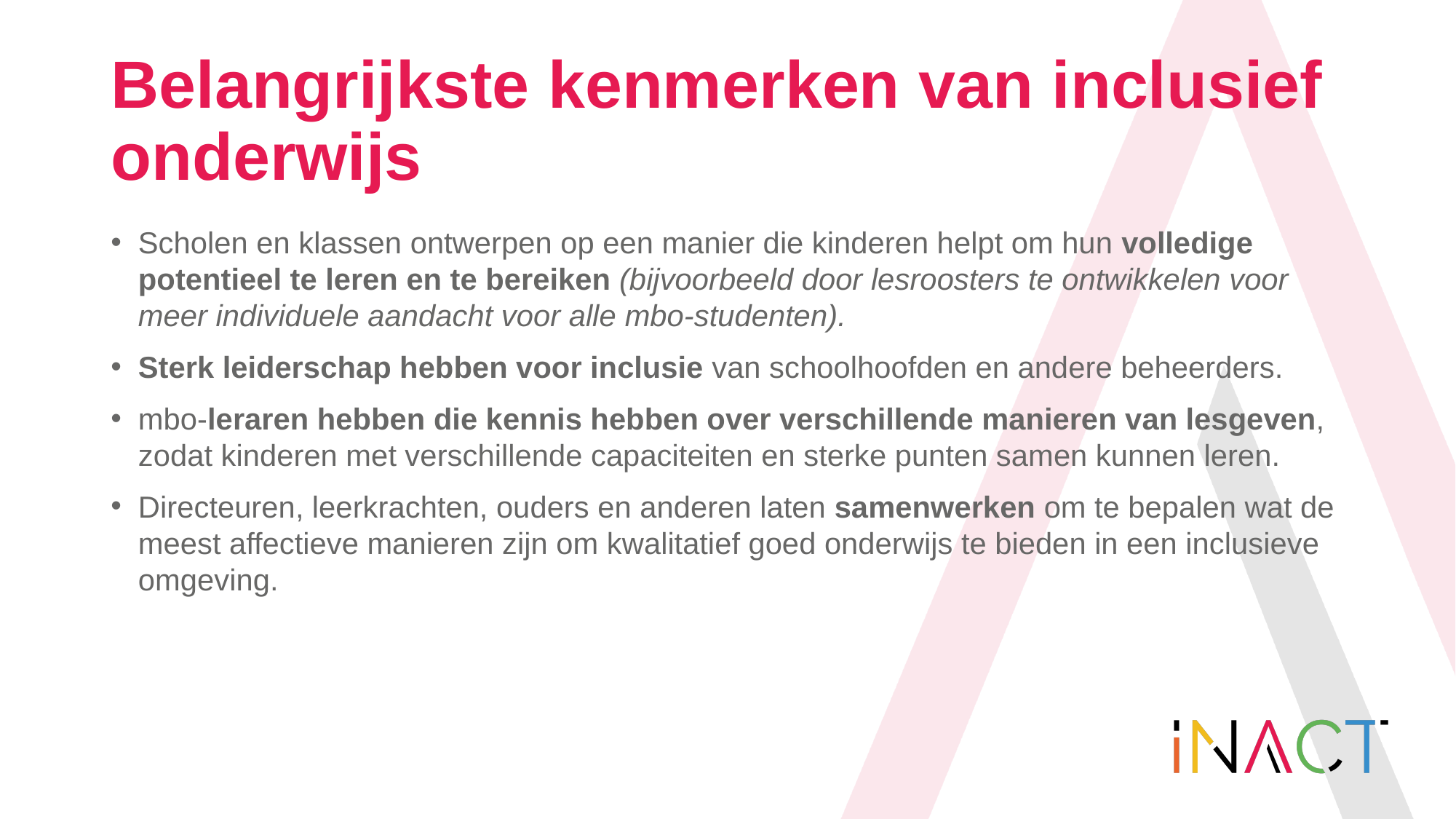

# Belangrijkste kenmerken van inclusief onderwijs
Scholen en klassen ontwerpen op een manier die kinderen helpt om hun volledige potentieel te leren en te bereiken (bijvoorbeeld door lesroosters te ontwikkelen voor meer individuele aandacht voor alle mbo-studenten).
Sterk leiderschap hebben voor inclusie van schoolhoofden en andere beheerders.
mbo-leraren hebben die kennis hebben over verschillende manieren van lesgeven, zodat kinderen met verschillende capaciteiten en sterke punten samen kunnen leren.
Directeuren, leerkrachten, ouders en anderen laten samenwerken om te bepalen wat de meest affectieve manieren zijn om kwalitatief goed onderwijs te bieden in een inclusieve omgeving.